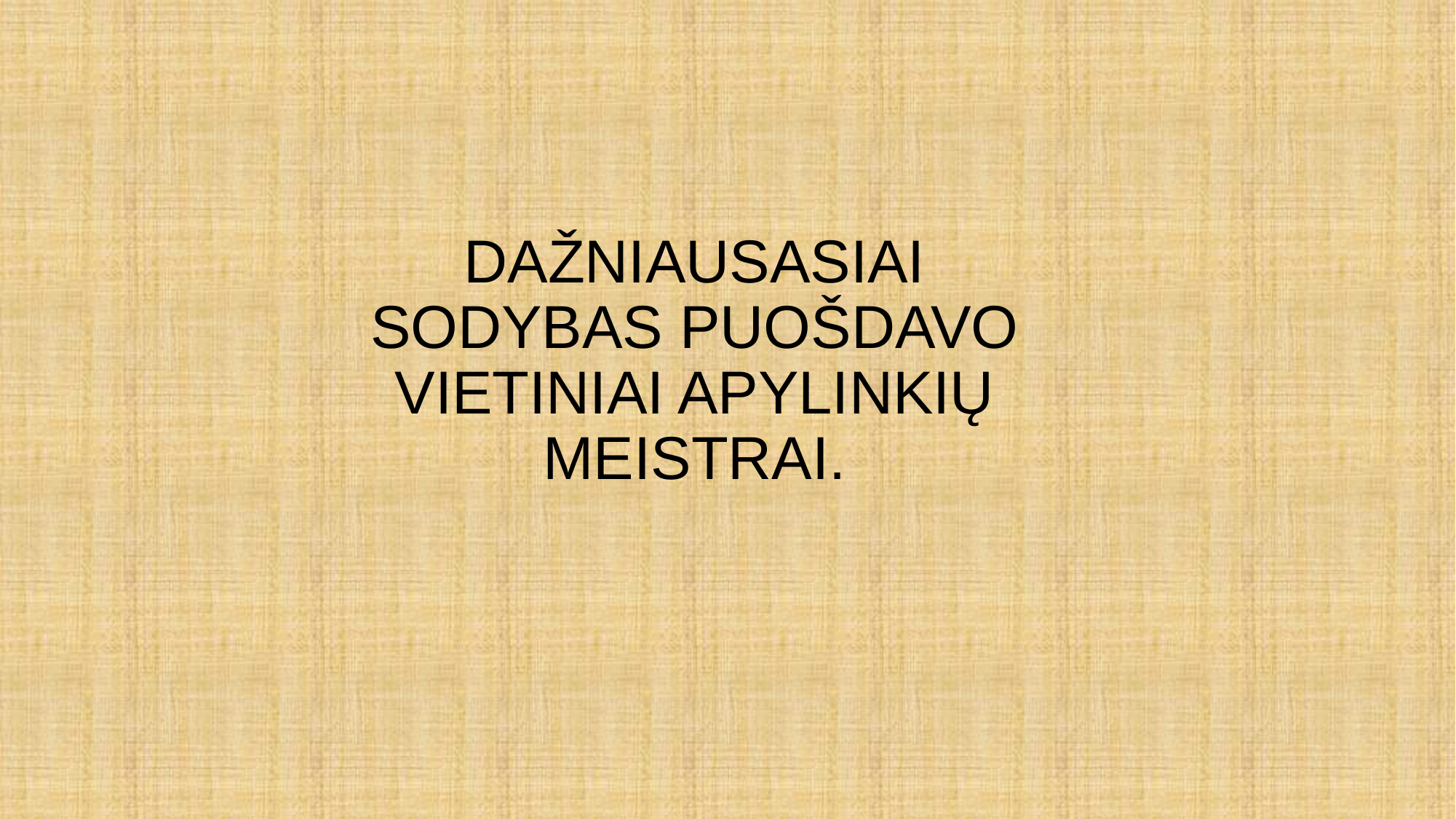

# DAŽNIAUSASIAI SODYBAS PUOŠDAVO VIETINIAI APYLINKIŲ MEISTRAI.